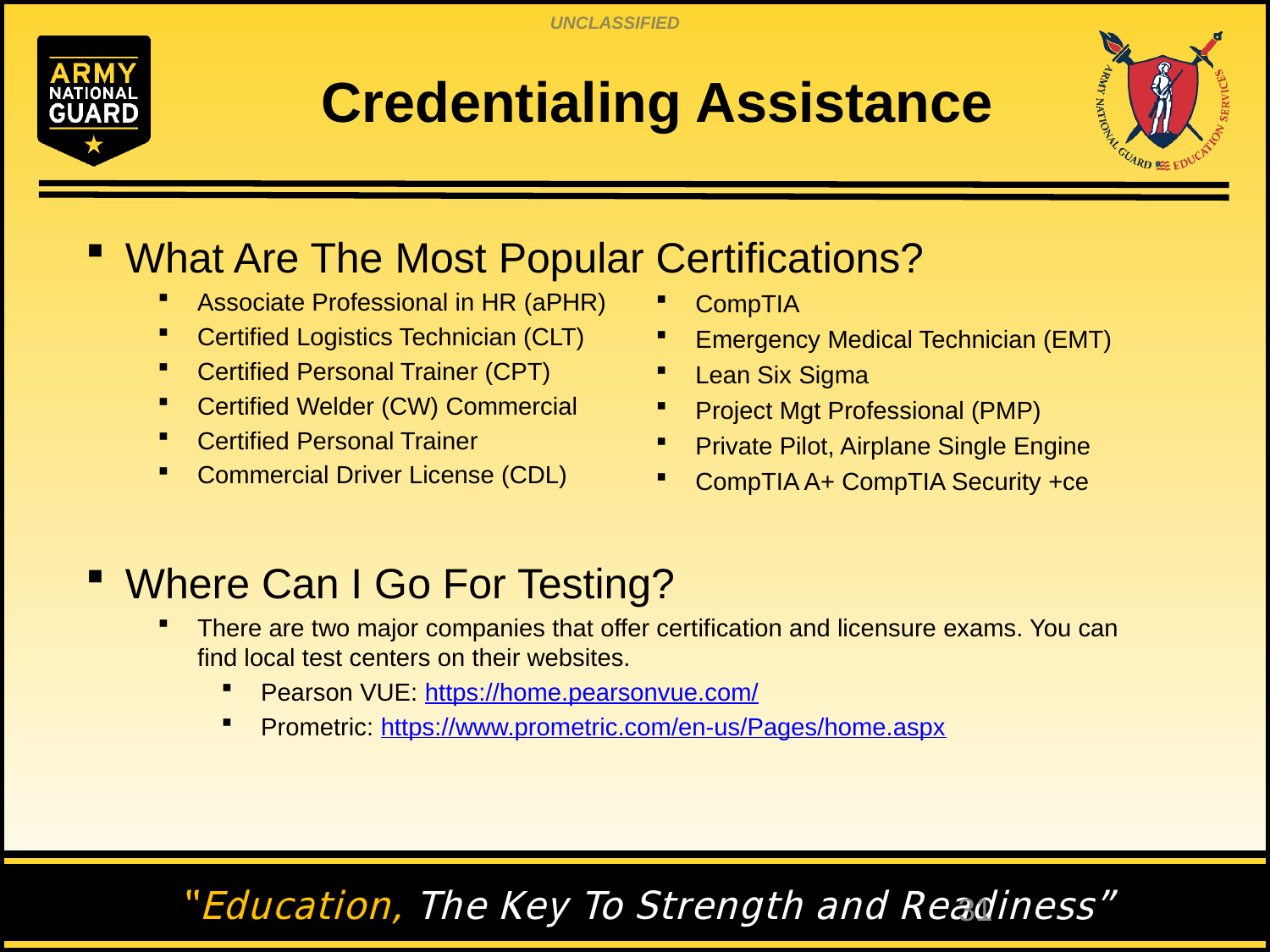

31
# Credentialing Assistance
What Are The Most Popular Certifications?
Associate Professional in HR (aPHR)
Certified Logistics Technician (CLT)
Certified Personal Trainer (CPT)
Certified Welder (CW) Commercial
Certified Personal Trainer
Commercial Driver License (CDL)

Where Can I Go For Testing?
There are two major companies that offer certification and licensure exams. You can find local test centers on their websites.
Pearson VUE: https://home.pearsonvue.com/
Prometric: https://www.prometric.com/en-us/Pages/home.aspx

CompTIA
Emergency Medical Technician (EMT)
Lean Six Sigma
Project Mgt Professional (PMP)
Private Pilot, Airplane Single Engine
CompTIA A+ CompTIA Security +ce